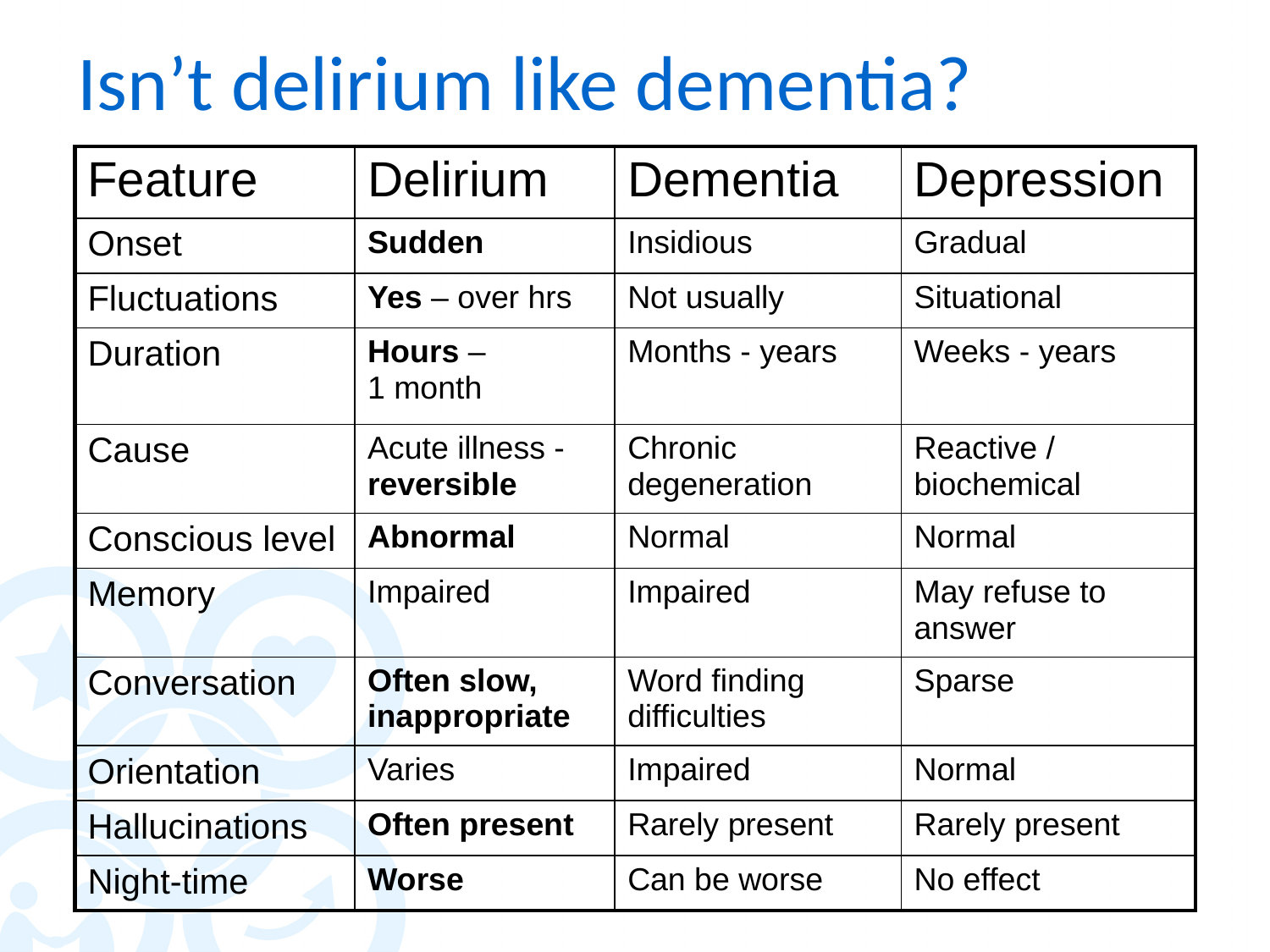

# Isn’t delirium like dementia?
| Feature | Delirium | Dementia | Depression |
| --- | --- | --- | --- |
| Onset | Sudden | Insidious | Gradual |
| Fluctuations | Yes – over hrs | Not usually | Situational |
| Duration | Hours – 1 month | Months - years | Weeks - years |
| Cause | Acute illness - reversible | Chronic degeneration | Reactive / biochemical |
| Conscious level | Abnormal | Normal | Normal |
| Memory | Impaired | Impaired | May refuse to answer |
| Conversation | Often slow, inappropriate | Word finding difficulties | Sparse |
| Orientation | Varies | Impaired | Normal |
| Hallucinations | Often present | Rarely present | Rarely present |
| Night-time | Worse | Can be worse | No effect |